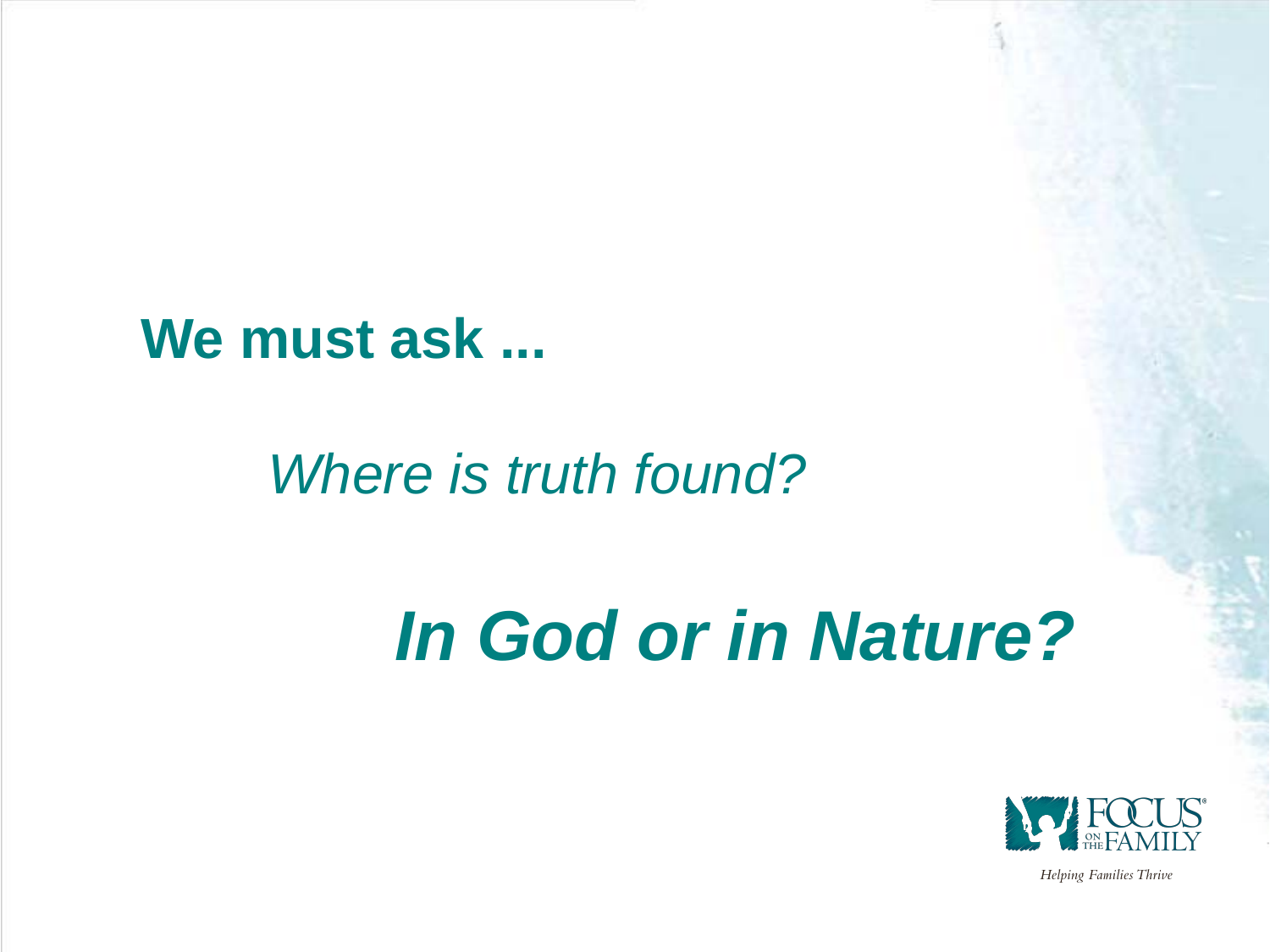

We must ask ...
	Where is truth found?
		In God or in Nature?